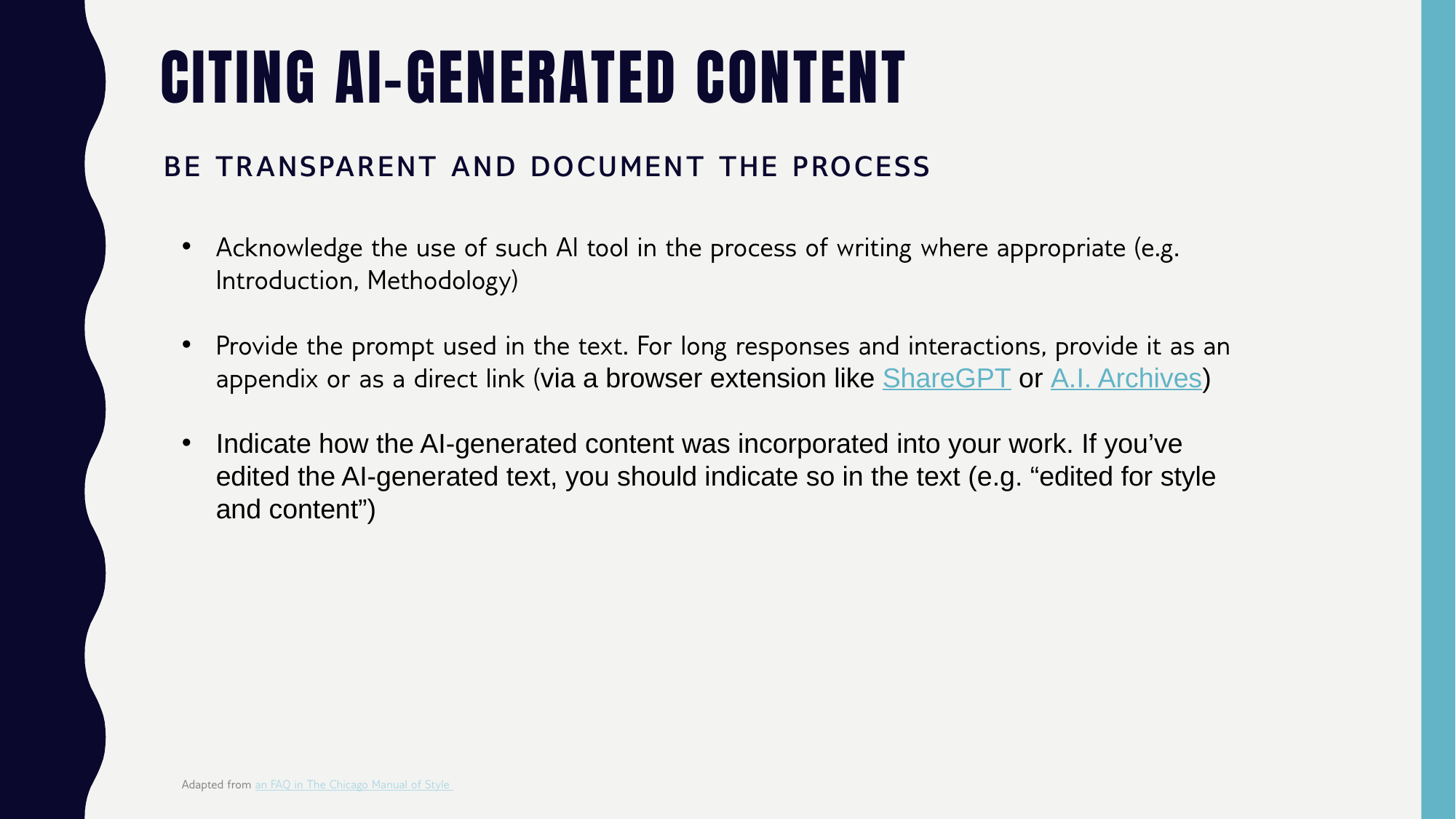

# citing AI-generated content
Be transparent and document the process
Acknowledge the use of such AI tool in the process of writing where appropriate (e.g. Introduction, Methodology)

Provide the prompt used in the text. For long responses and interactions, provide it as an appendix or as a direct link (via a browser extension like ShareGPT or A.I. Archives)

Indicate how the AI-generated content was incorporated into your work. If you’ve edited the AI-generated text, you should indicate so in the text (e.g. “edited for style and content”)
Adapted from an FAQ in The Chicago Manual of Style